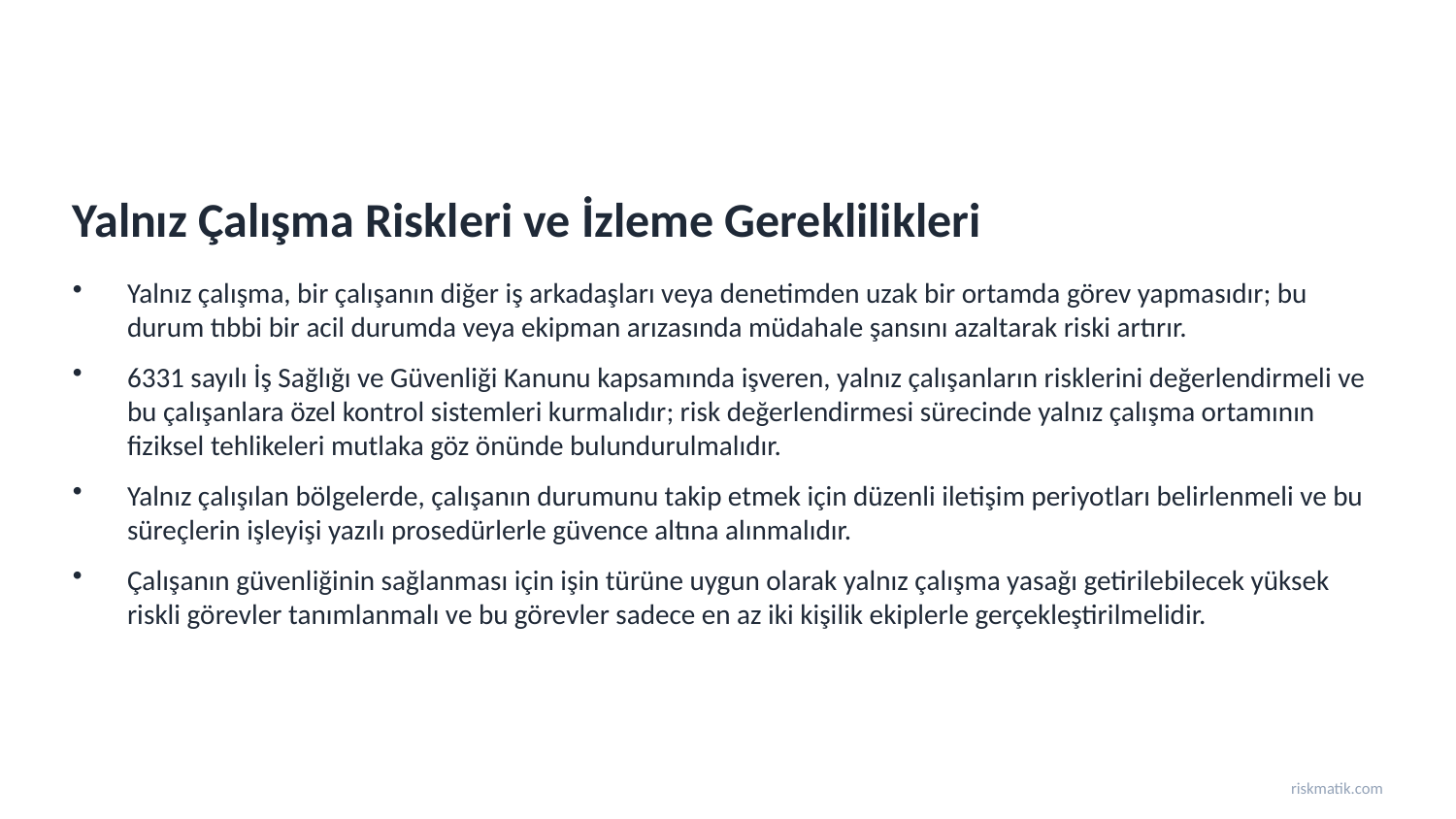

Yalnız Çalışma Riskleri ve İzleme Gereklilikleri
Yalnız çalışma, bir çalışanın diğer iş arkadaşları veya denetimden uzak bir ortamda görev yapmasıdır; bu durum tıbbi bir acil durumda veya ekipman arızasında müdahale şansını azaltarak riski artırır.
6331 sayılı İş Sağlığı ve Güvenliği Kanunu kapsamında işveren, yalnız çalışanların risklerini değerlendirmeli ve bu çalışanlara özel kontrol sistemleri kurmalıdır; risk değerlendirmesi sürecinde yalnız çalışma ortamının fiziksel tehlikeleri mutlaka göz önünde bulundurulmalıdır.
Yalnız çalışılan bölgelerde, çalışanın durumunu takip etmek için düzenli iletişim periyotları belirlenmeli ve bu süreçlerin işleyişi yazılı prosedürlerle güvence altına alınmalıdır.
Çalışanın güvenliğinin sağlanması için işin türüne uygun olarak yalnız çalışma yasağı getirilebilecek yüksek riskli görevler tanımlanmalı ve bu görevler sadece en az iki kişilik ekiplerle gerçekleştirilmelidir.
riskmatik.com